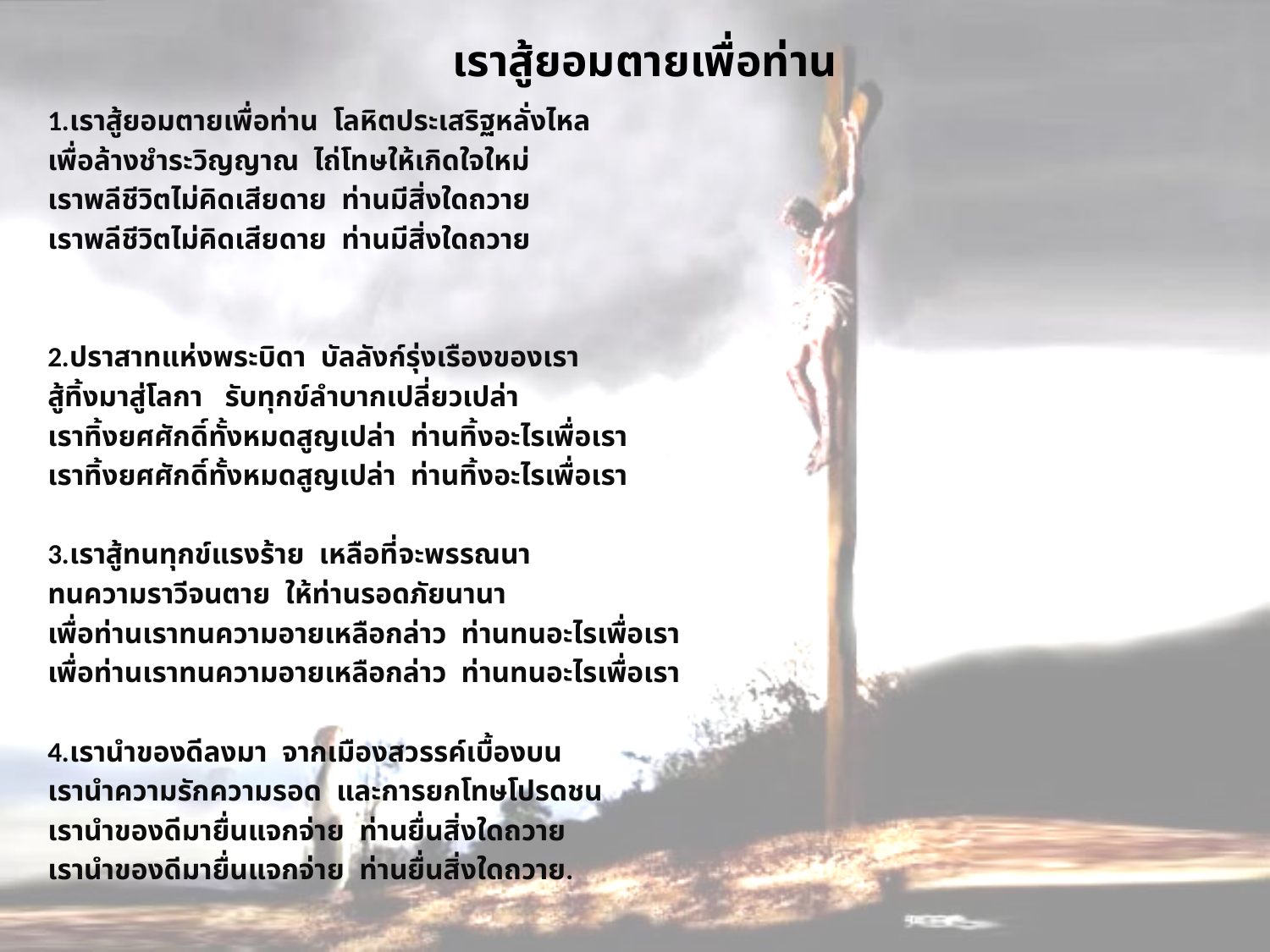

# เราสู้ยอมตายเพื่อท่าน
1.เราสู้ยอมตายเพื่อท่าน  โลหิตประเสริฐหลั่งไหล
เพื่อล้างชำระวิญญาณ  ไถ่โทษให้เกิดใจใหม่
เราพลีชีวิตไม่คิดเสียดาย  ท่านมีสิ่งใดถวาย
เราพลีชีวิตไม่คิดเสียดาย  ท่านมีสิ่งใดถวาย

2.ปราสาทแห่งพระบิดา  บัลลังก์รุ่งเรืองของเรา
สู้ทิ้งมาสู่โลกา   รับทุกข์ลำบากเปลี่ยวเปล่า
เราทิ้งยศศักดิ์ทั้งหมดสูญเปล่า  ท่านทิ้งอะไรเพื่อเรา
เราทิ้งยศศักดิ์ทั้งหมดสูญเปล่า  ท่านทิ้งอะไรเพื่อเรา

3.เราสู้ทนทุกข์แรงร้าย  เหลือที่จะพรรณนา
ทนความราวีจนตาย  ให้ท่านรอดภัยนานา
เพื่อท่านเราทนความอายเหลือกล่าว  ท่านทนอะไรเพื่อเรา
เพื่อท่านเราทนความอายเหลือกล่าว  ท่านทนอะไรเพื่อเรา

4.เรานำของดีลงมา  จากเมืองสวรรค์เบื้องบน
เรานำความรักความรอด  และการยกโทษโปรดชน
เรานำของดีมายื่นแจกจ่าย  ท่านยื่นสิ่งใดถวาย
เรานำของดีมายื่นแจกจ่าย  ท่านยื่นสิ่งใดถวาย.